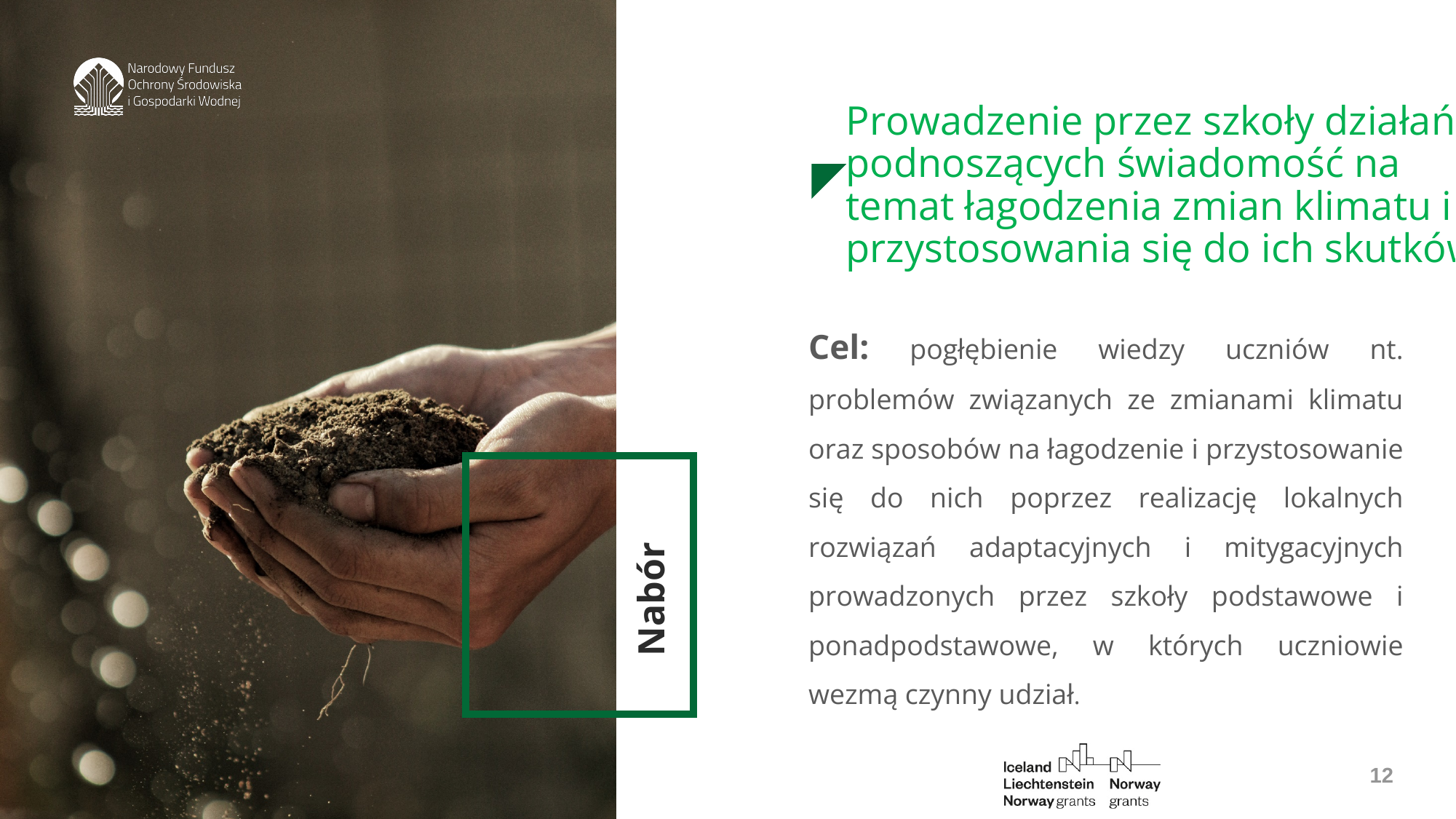

Prowadzenie przez szkoły działań podnoszących świadomość na temat łagodzenia zmian klimatu i przystosowania się do ich skutków

Cel: pogłębienie wiedzy uczniów nt. problemów związanych ze zmianami klimatu oraz sposobów na łagodzenie i przystosowanie się do nich poprzez realizację lokalnych rozwiązań adaptacyjnych i mitygacyjnych prowadzonych przez szkoły podstawowe i ponadpodstawowe, w których uczniowie wezmą czynny udział.
Nabór